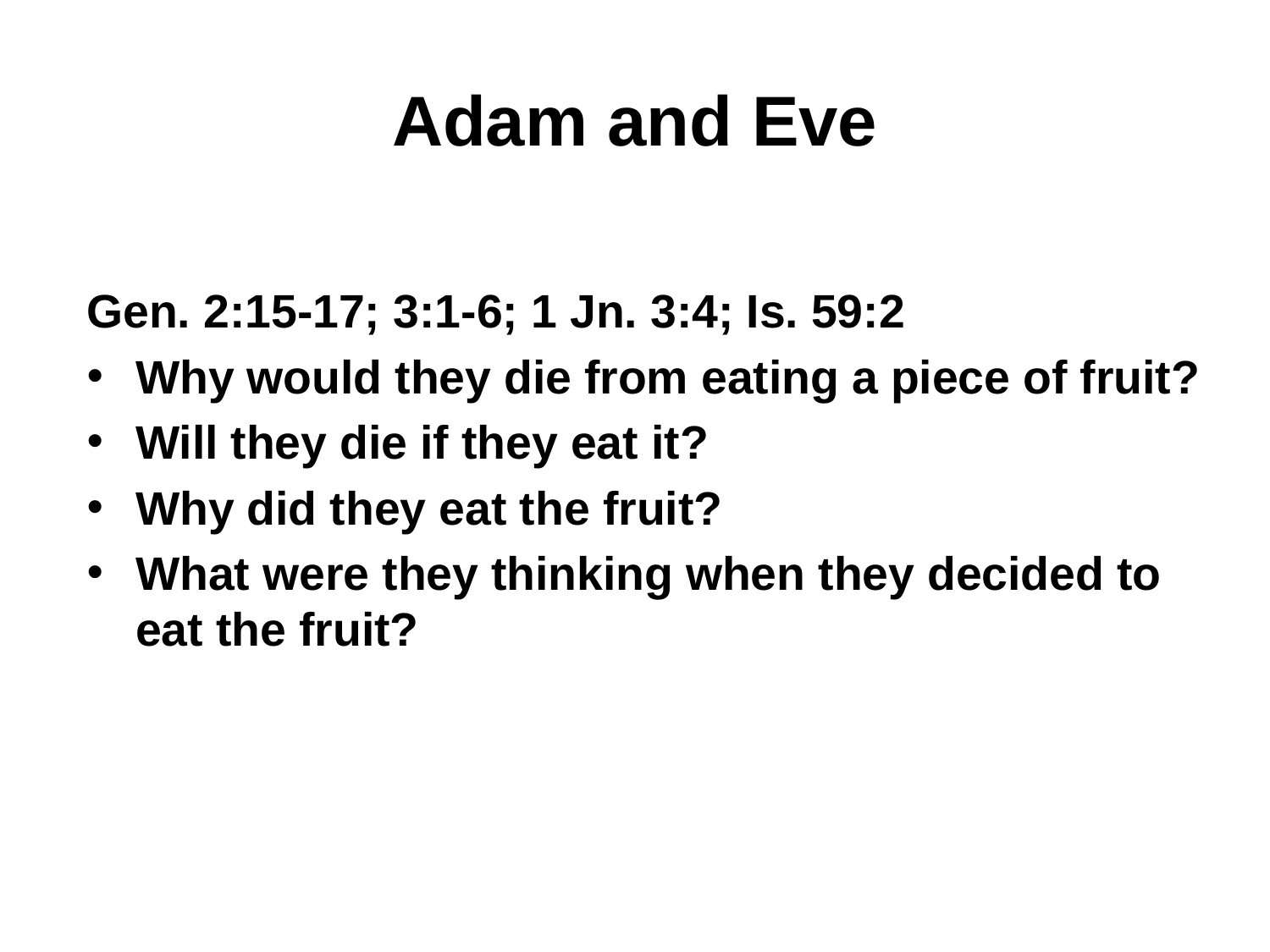

# Adam and Eve
Gen. 2:15-17; 3:1-6; 1 Jn. 3:4; Is. 59:2
Why would they die from eating a piece of fruit?
Will they die if they eat it?
Why did they eat the fruit?
What were they thinking when they decided to eat the fruit?